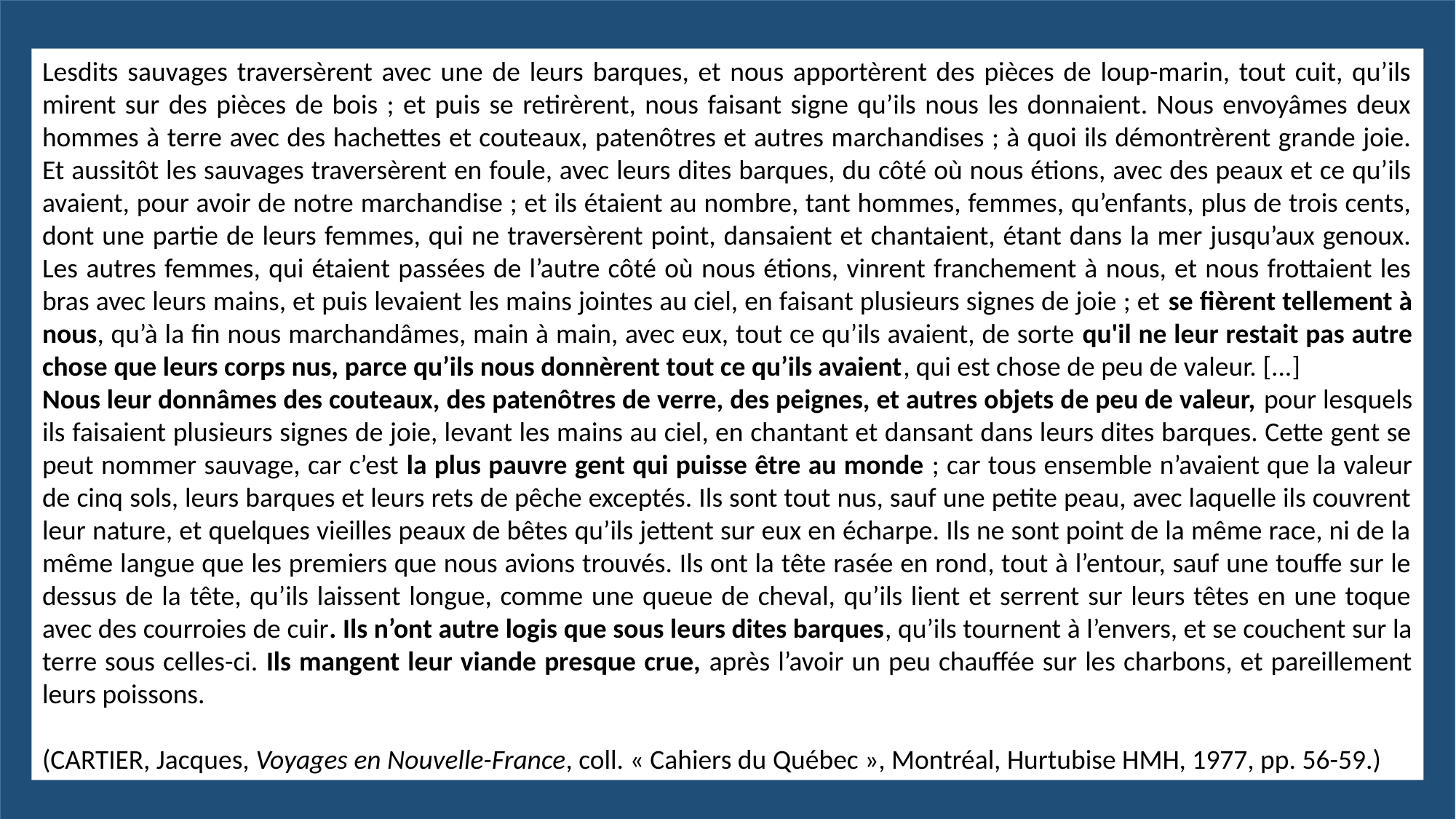

Lesdits sauvages traversèrent avec une de leurs barques, et nous apportèrent des pièces de loup-marin, tout cuit, qu’ils mirent sur des pièces de bois ; et puis se retirèrent, nous faisant signe qu’ils nous les donnaient. Nous envoyâmes deux hommes à terre avec des hachettes et couteaux, patenôtres et autres marchandises ; à quoi ils démontrèrent grande joie. Et aussitôt les sauvages traversèrent en foule, avec leurs dites barques, du côté où nous étions, avec des peaux et ce qu’ils avaient, pour avoir de notre marchandise ; et ils étaient au nombre, tant hommes, femmes, qu’enfants, plus de trois cents, dont une partie de leurs femmes, qui ne traversèrent point, dansaient et chantaient, étant dans la mer jusqu’aux genoux. Les autres femmes, qui étaient passées de l’autre côté où nous étions, vinrent franchement à nous, et nous frottaient les bras avec leurs mains, et puis levaient les mains jointes au ciel, en faisant plusieurs signes de joie ; et se fièrent tellement à nous, qu’à la fin nous marchandâmes, main à main, avec eux, tout ce qu’ils avaient, de sorte qu'il ne leur restait pas autre chose que leurs corps nus, parce qu’ils nous donnèrent tout ce qu’ils avaient, qui est chose de peu de valeur. [...]
Nous leur donnâmes des couteaux, des patenôtres de verre, des peignes, et autres objets de peu de valeur, pour lesquels ils faisaient plusieurs signes de joie, levant les mains au ciel, en chantant et dansant dans leurs dites barques. Cette gent se peut nommer sauvage, car c’est la plus pauvre gent qui puisse être au monde ; car tous ensemble n’avaient que la valeur de cinq sols, leurs barques et leurs rets de pêche exceptés. Ils sont tout nus, sauf une petite peau, avec laquelle ils couvrent leur nature, et quelques vieilles peaux de bêtes qu’ils jettent sur eux en écharpe. Ils ne sont point de la même race, ni de la même langue que les premiers que nous avions trouvés. Ils ont la tête rasée en rond, tout à l’entour, sauf une touffe sur le dessus de la tête, qu’ils laissent longue, comme une queue de cheval, qu’ils lient et serrent sur leurs têtes en une toque avec des courroies de cuir. Ils n’ont autre logis que sous leurs dites barques, qu’ils tournent à l’envers, et se couchent sur la terre sous celles-ci. Ils mangent leur viande presque crue, après l’avoir un peu chauffée sur les charbons, et pareillement leurs poissons.

(CARTIER, Jacques, Voyages en Nouvelle-France, coll. « Cahiers du Québec », Montréal, Hurtubise HMH, 1977, pp. 56-59.)